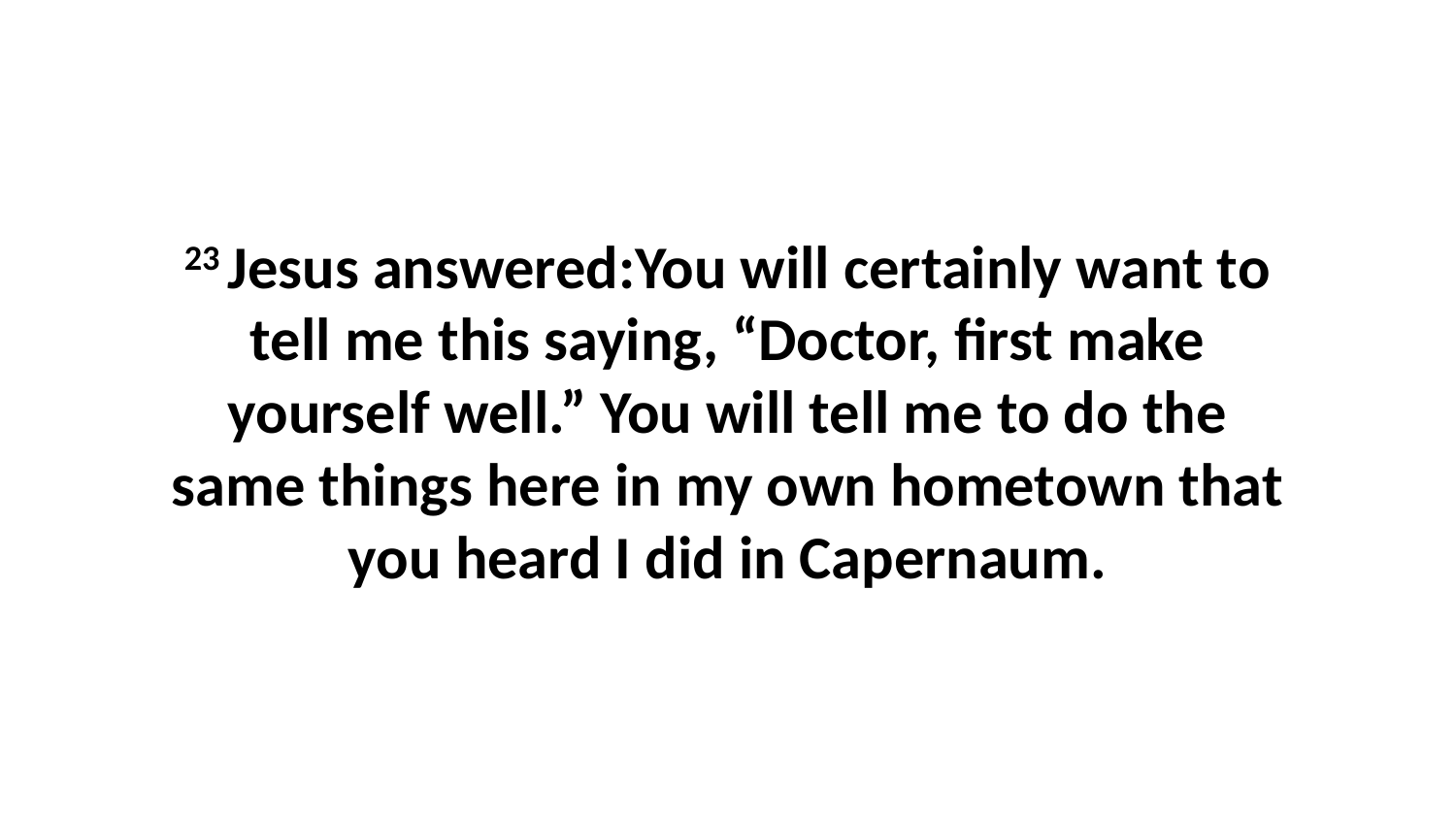

23 Jesus answered:You will certainly want to tell me this saying, “Doctor, first make yourself well.” You will tell me to do the same things here in my own hometown that you heard I did in Capernaum.